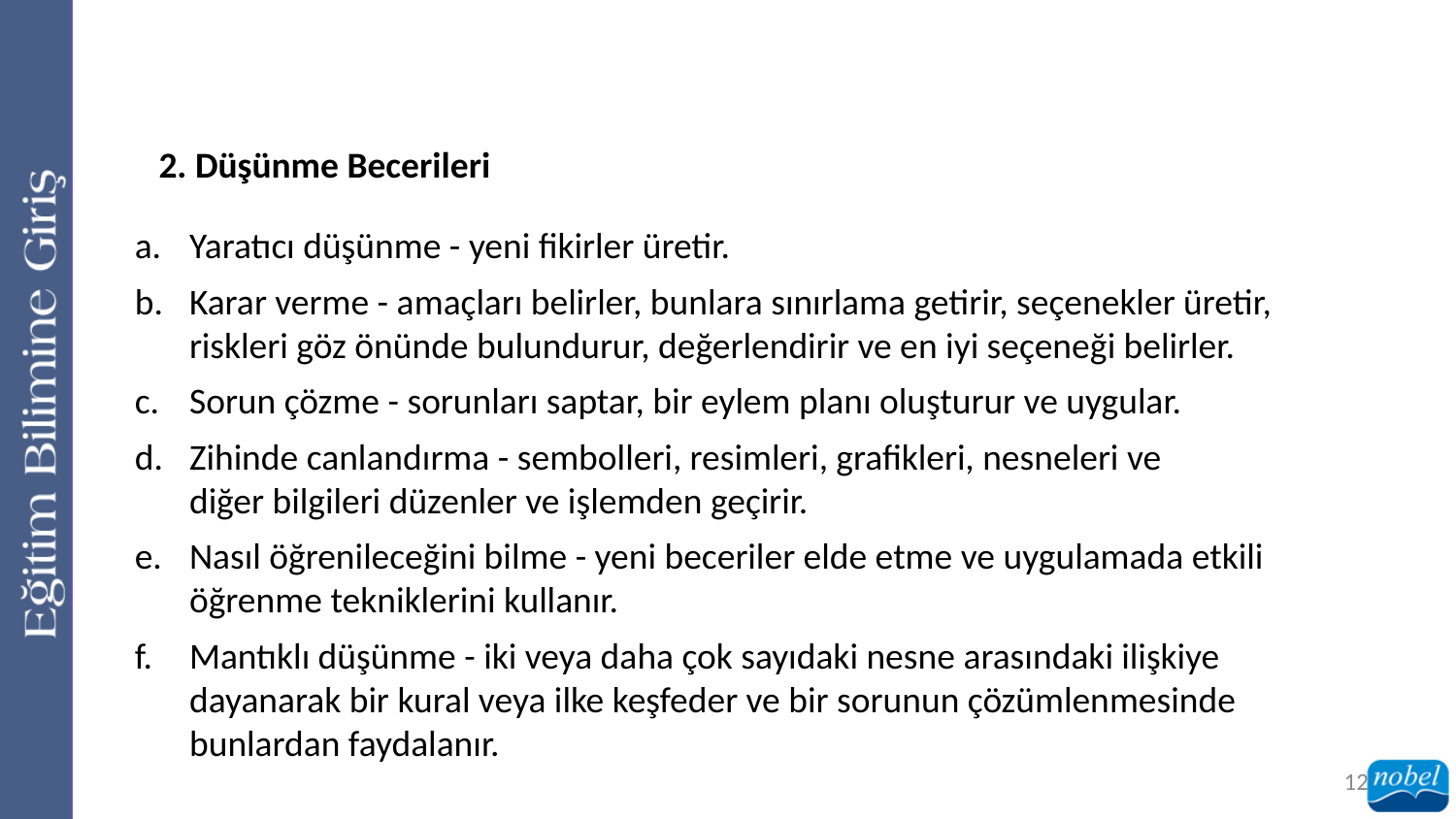

2. Düşünme Becerileri
Yaratıcı düşünme - yeni fikirler üretir.
Karar verme - amaçları belirler, bunlara sınırlama getirir, seçenekler üretir,
riskleri göz önünde bulundurur, değerlendirir ve en iyi seçeneği belirler.
Sorun çözme - sorunları saptar, bir eylem planı oluşturur ve uygular.
Zihinde canlandırma - sembolleri, resimleri, grafikleri, nesneleri ve
diğer bilgileri düzenler ve işlemden geçirir.
Nasıl öğrenileceğini bilme - yeni beceriler elde etme ve uygulamada etkili öğrenme tekniklerini kullanır.
Mantıklı düşünme - iki veya daha çok sayıdaki nesne arasındaki ilişkiye
dayanarak bir kural veya ilke keşfeder ve bir sorunun çözümlenmesinde bunlardan faydalanır.
12